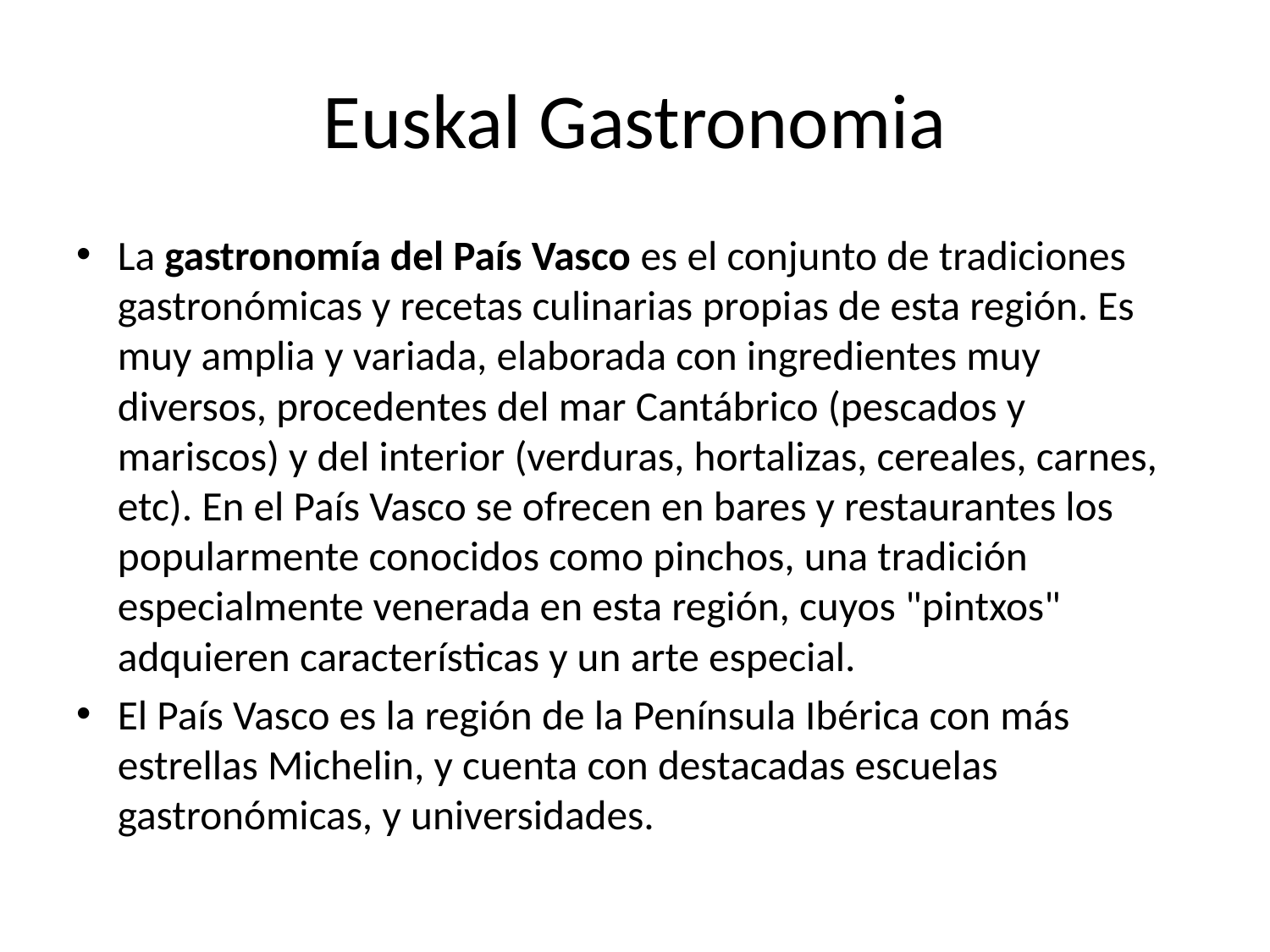

# Euskal Gastronomia
La gastronomía del País Vasco es el conjunto de tradiciones gastronómicas y recetas culinarias propias de esta región. Es muy amplia y variada, elaborada con ingredientes muy diversos, procedentes del mar Cantábrico (pescados y mariscos) y del interior (verduras, hortalizas, cereales, carnes, etc). En el País Vasco se ofrecen en bares y restaurantes los popularmente conocidos como pinchos, una tradición especialmente venerada en esta región, cuyos "pintxos" adquieren características y un arte especial.
El País Vasco es la región de la Península Ibérica con más estrellas Michelin, y cuenta con destacadas escuelas gastronómicas, y universidades.